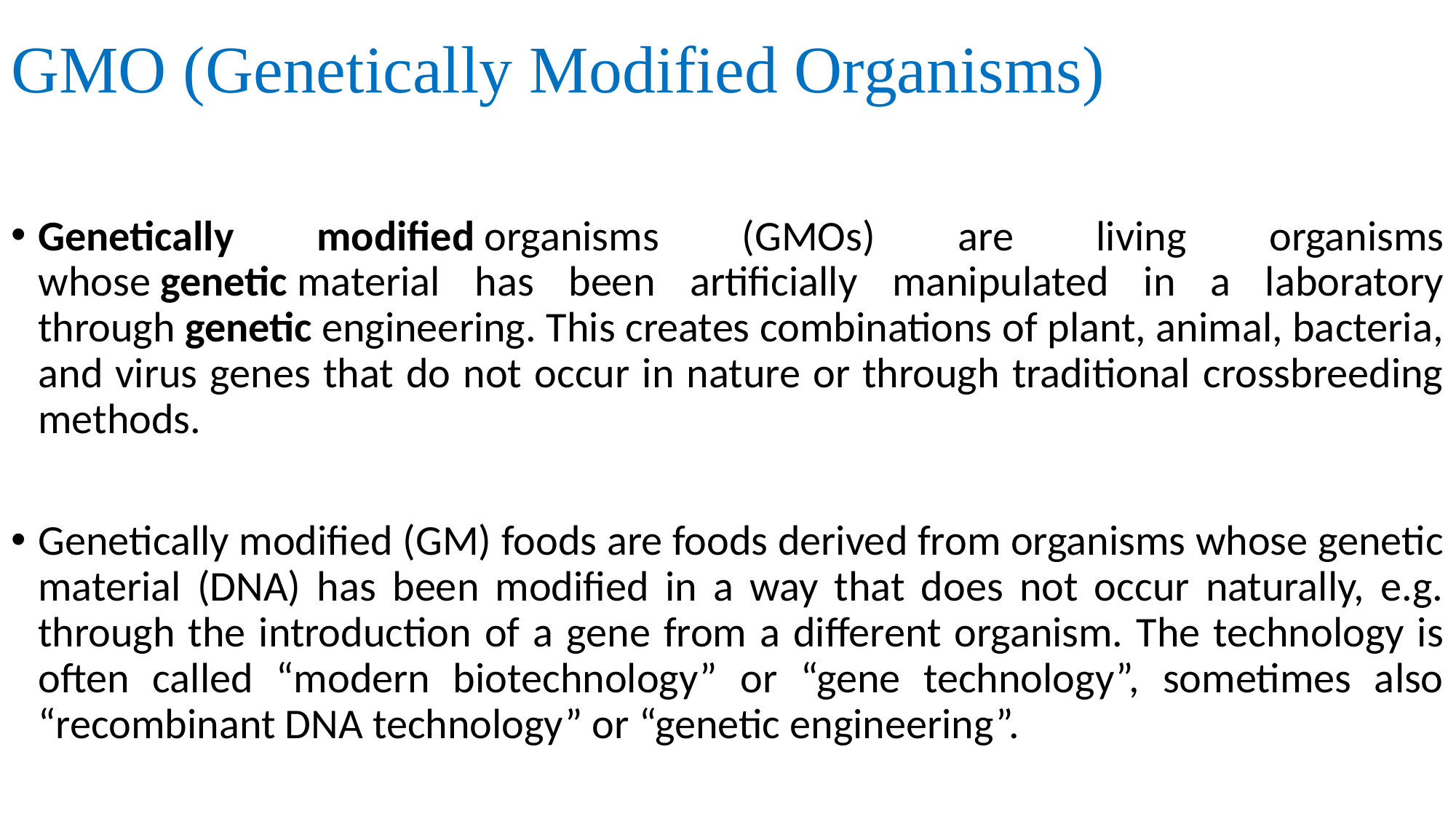

# GMO (Genetically Modified Organisms)

Genetically modified organisms (GMOs) are living organisms whose genetic material has been artificially manipulated in a laboratory through genetic engineering. This creates combinations of plant, animal, bacteria, and virus genes that do not occur in nature or through traditional crossbreeding methods.

Genetically modified (GM) foods are foods derived from organisms whose genetic material (DNA) has been modified in a way that does not occur naturally, e.g. through the introduction of a gene from a different organism. The technology is often called “modern biotechnology” or “gene technology”, sometimes also “recombinant DNA technology” or “genetic engineering”.